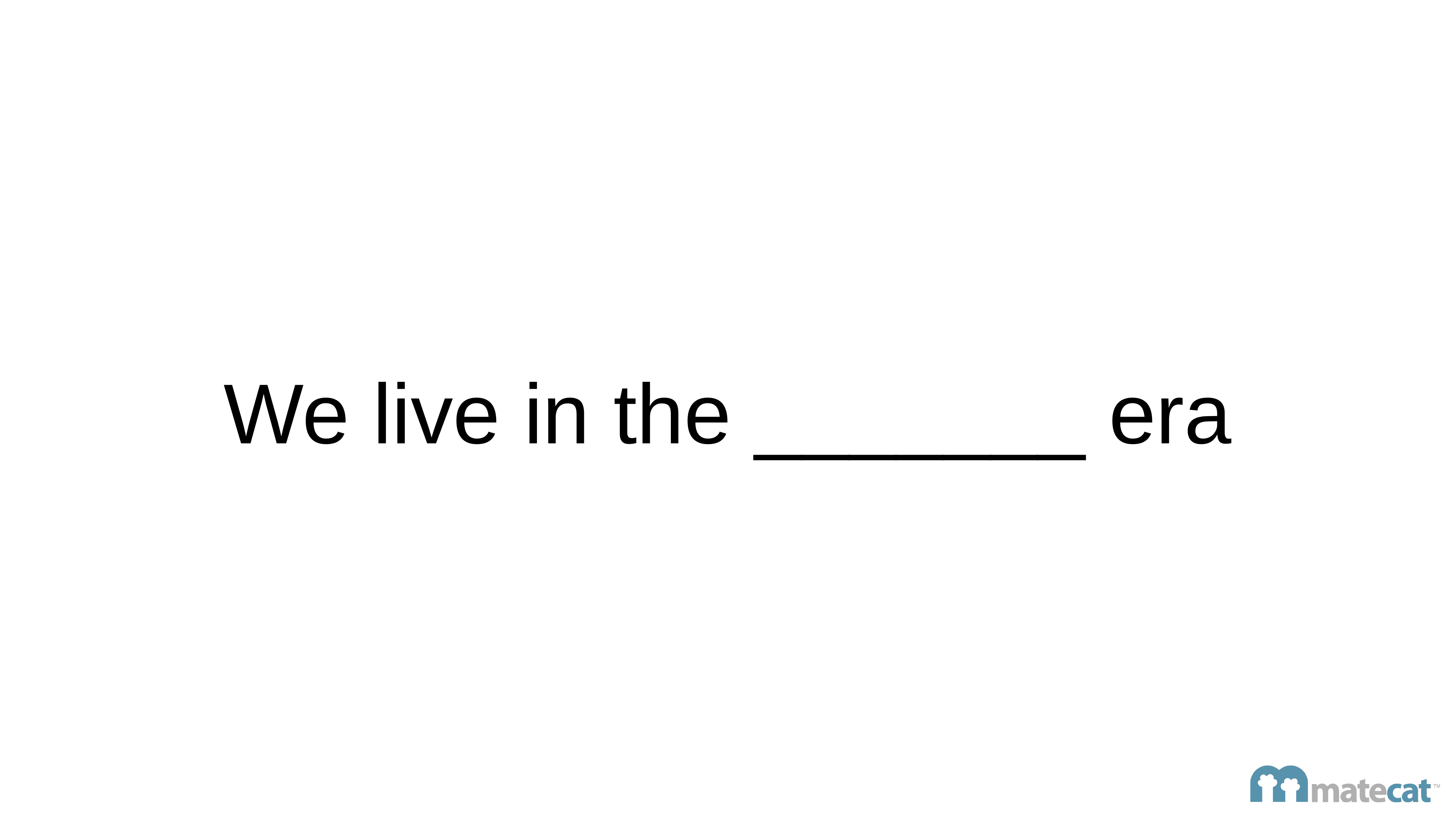

# We live in the _______ era